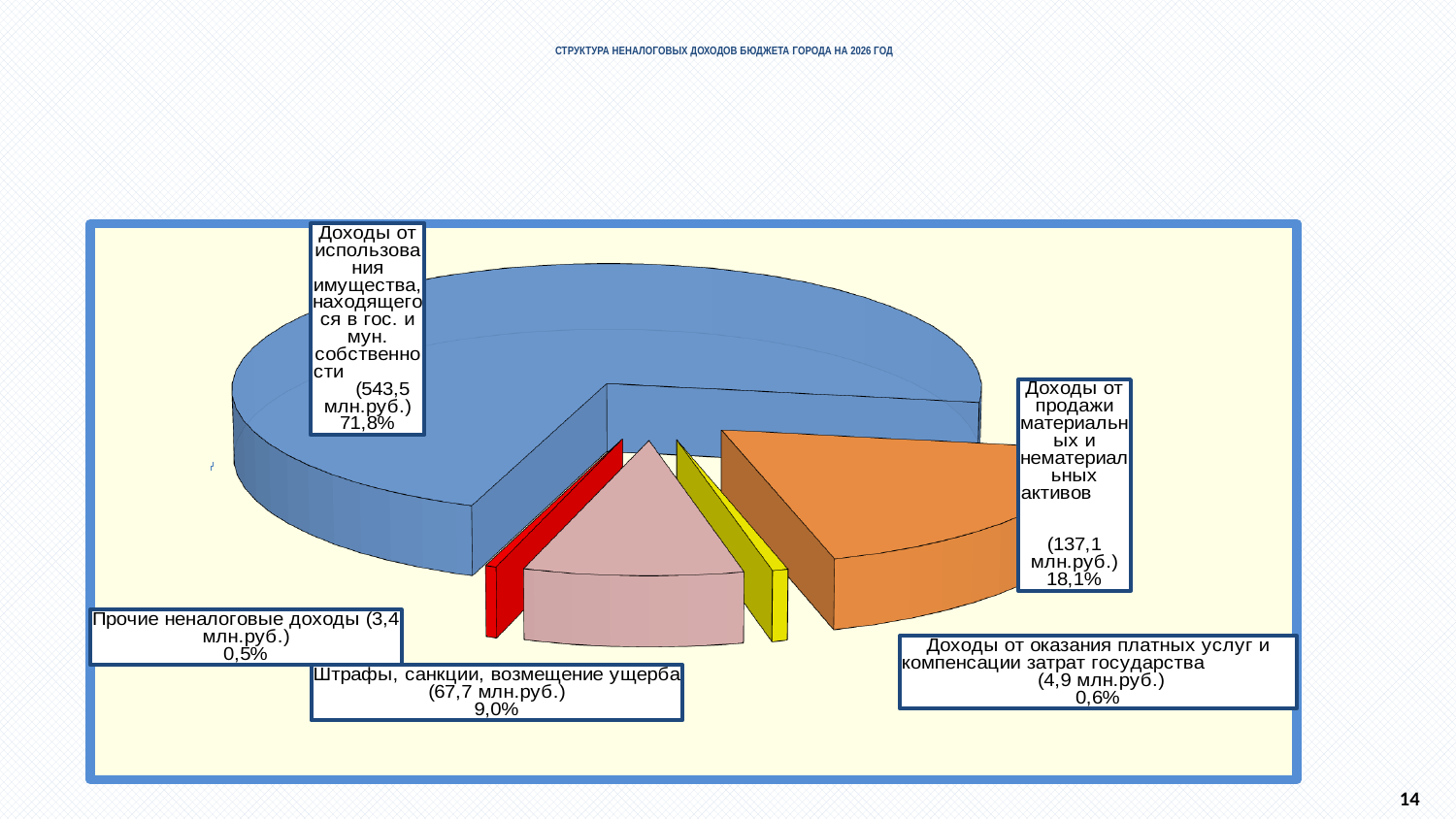

СТРУКТУРА НЕНАЛОГОВЫХ ДОХОДОВ БЮДЖЕТА ГОРОДА НА 2026 ГОД

[unsupported chart]

[unsupported chart]

[unsupported chart]

14